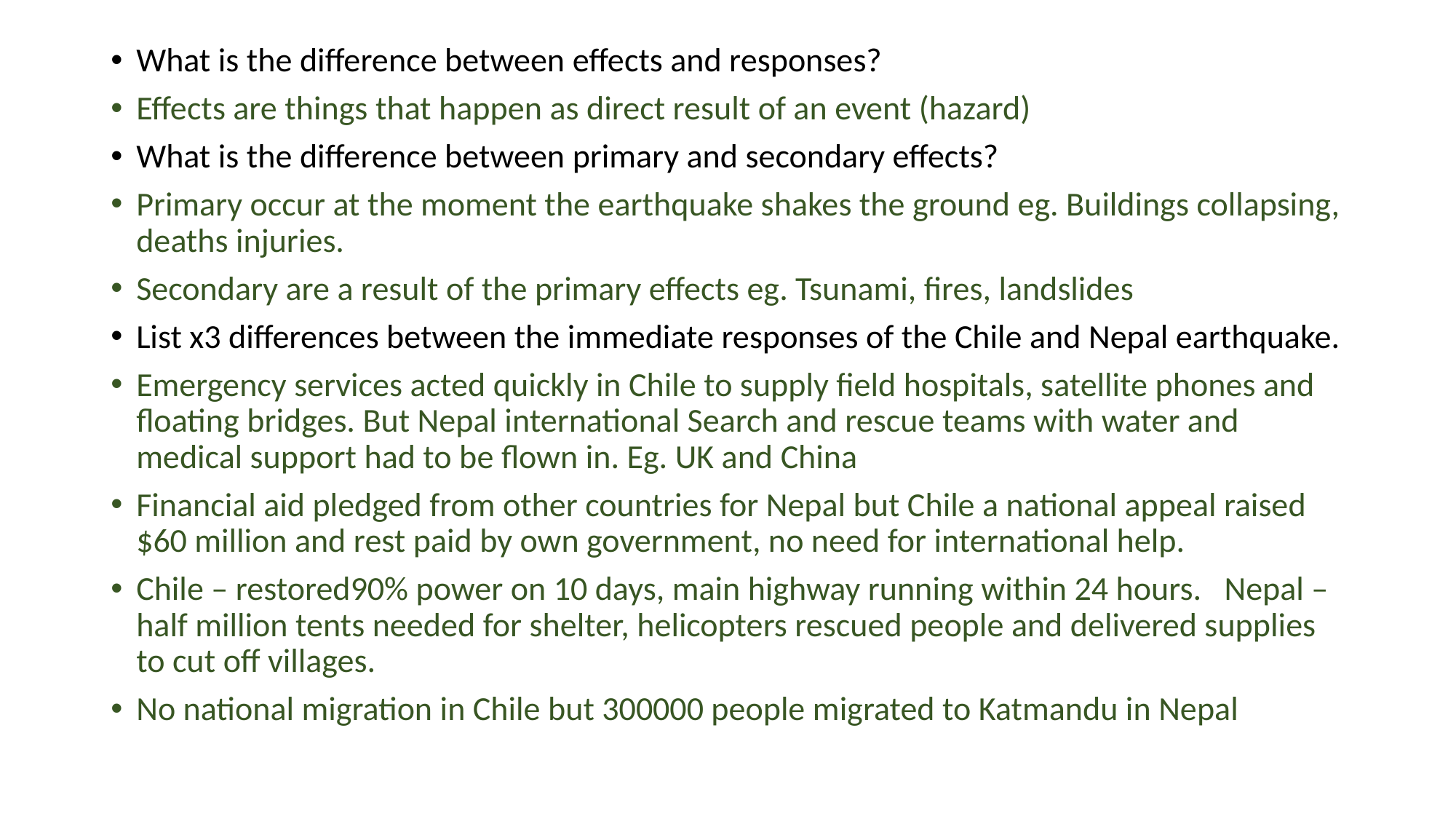

What is the difference between effects and responses?
Effects are things that happen as direct result of an event (hazard)
What is the difference between primary and secondary effects?
Primary occur at the moment the earthquake shakes the ground eg. Buildings collapsing, deaths injuries.
Secondary are a result of the primary effects eg. Tsunami, fires, landslides
List x3 differences between the immediate responses of the Chile and Nepal earthquake.
Emergency services acted quickly in Chile to supply field hospitals, satellite phones and floating bridges. But Nepal international Search and rescue teams with water and medical support had to be flown in. Eg. UK and China
Financial aid pledged from other countries for Nepal but Chile a national appeal raised $60 million and rest paid by own government, no need for international help.
Chile – restored90% power on 10 days, main highway running within 24 hours.   Nepal – half million tents needed for shelter, helicopters rescued people and delivered supplies to cut off villages.
No national migration in Chile but 300000 people migrated to Katmandu in Nepal